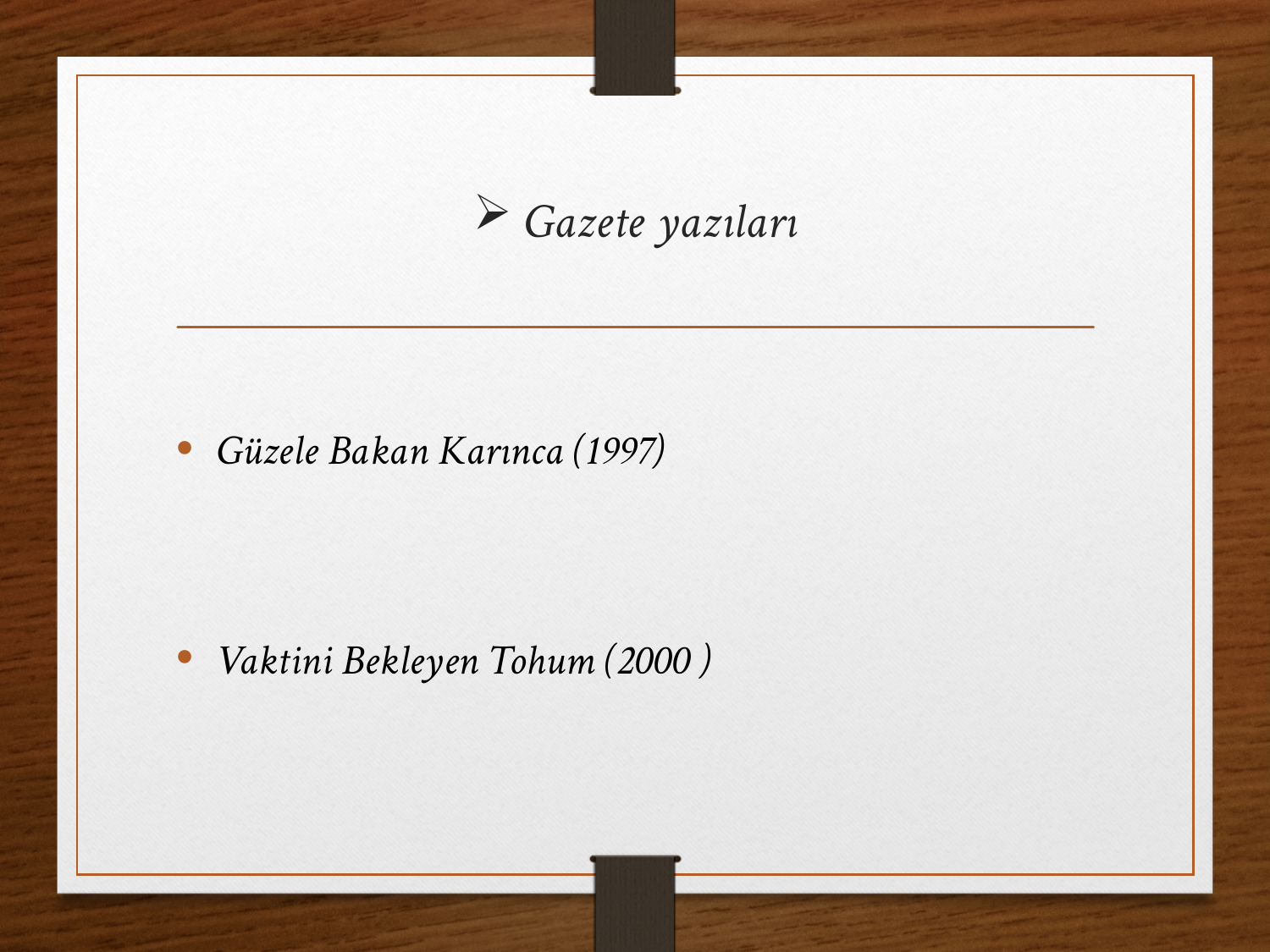

# Gazete yazıları

Güzele Bakan Karınca (1997)

Vaktini Bekleyen Tohum (2000 )